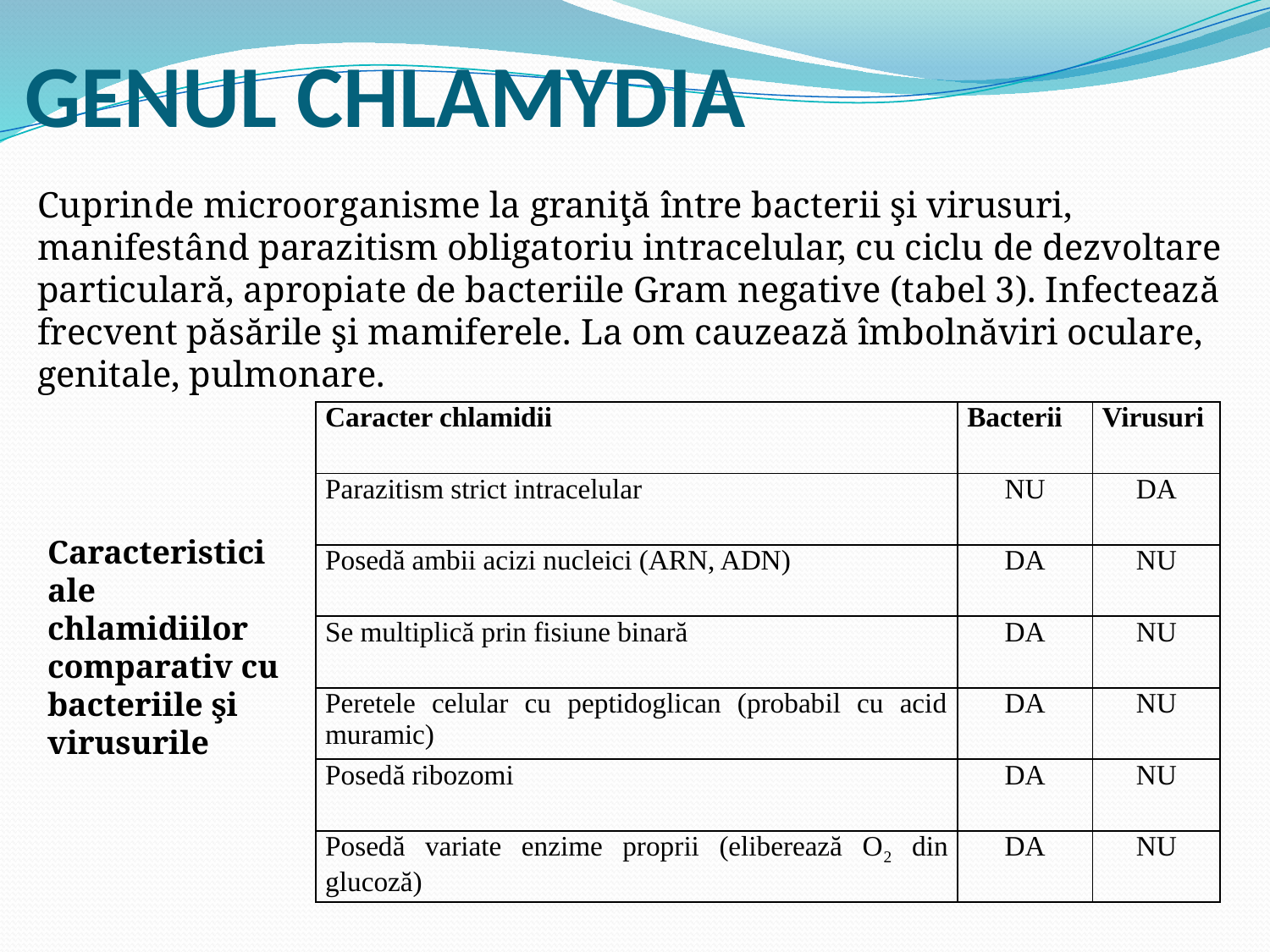

# GENUL CHLAMYDIA
Cuprinde microorganisme la graniţă între bacterii şi virusuri, manifestând parazitism obligatoriu intracelular, cu ciclu de dezvoltare particulară, apropiate de bacteriile Gram negative (tabel 3). Infectează frecvent păsările şi mamiferele. La om cauzează îmbolnăviri oculare, genitale, pulmonare.

| Caracter chlamidii | Bacterii | Virusuri |
| --- | --- | --- |
| Parazitism strict intracelular | NU | DA |
| Posedă ambii acizi nucleici (ARN, ADN) | DA | NU |
| Se multiplică prin fisiune binară | DA | NU |
| Peretele celular cu peptidoglican (probabil cu acid muramic) | DA | NU |
| Posedă ribozomi | DA | NU |
| Posedă variate enzime proprii (eliberează O2 din glucoză) | DA | NU |
Caracteristici ale chlamidiilor comparativ cu bacteriile şi virusurile